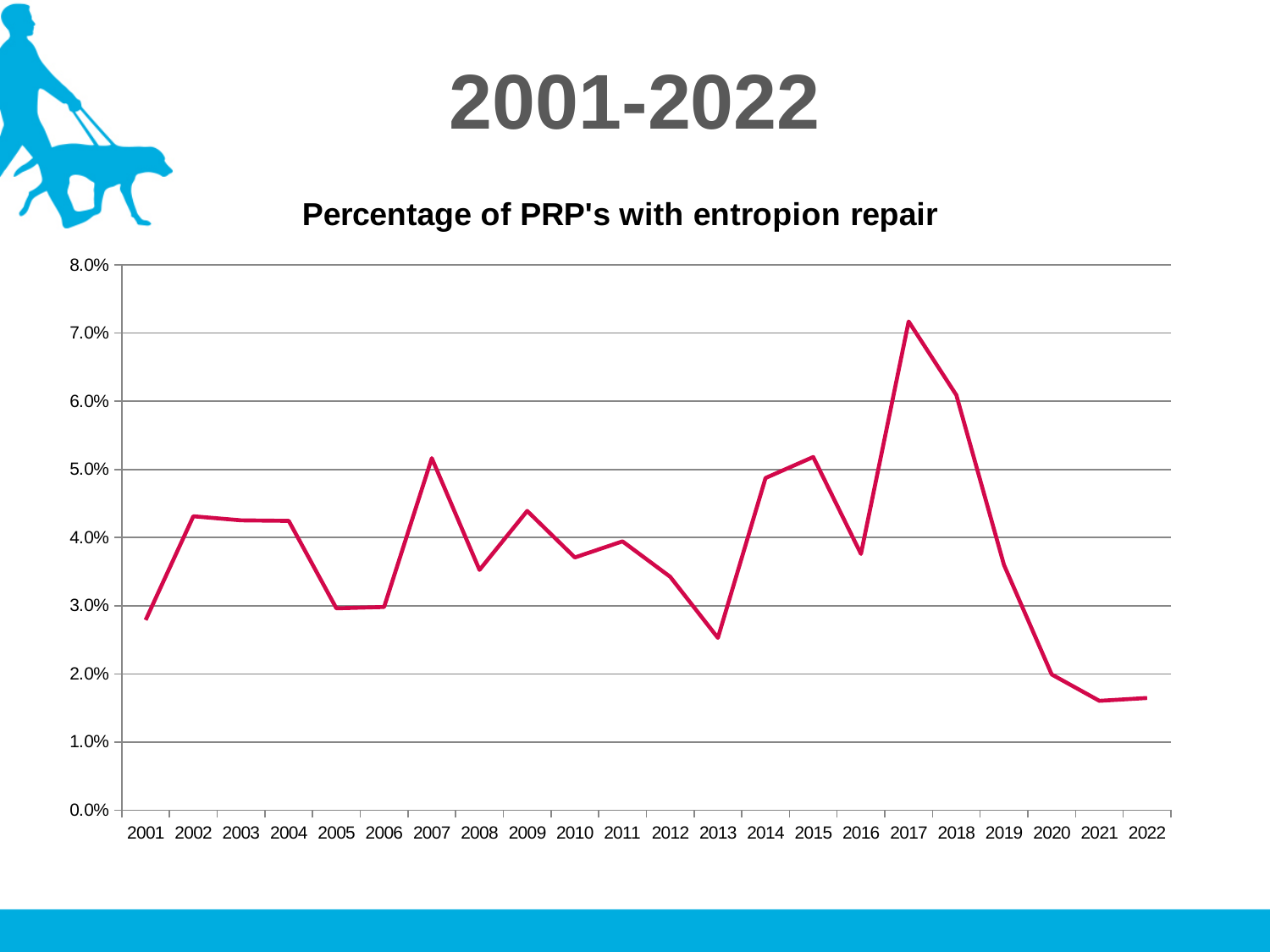

2001-2022

### Chart: Percentage of PRP's with entropion repair

| Category | % of PRP |
|---|---|
| 2001 | 0.0279027902790279 |
| 2002 | 0.043121149897330596 |
| 2003 | 0.0425273390036452 |
| 2004 | 0.04244694132334582 |
| 2005 | 0.02962085308056872 |
| 2006 | 0.02981366459627329 |
| 2007 | 0.05166051660516605 |
| 2008 | 0.03525264394829612 |
| 2009 | 0.043914680050188205 |
| 2010 | 0.03707865168539326 |
| 2011 | 0.039440203562340966 |
| 2012 | 0.03424657534246575 |
| 2013 | 0.02528735632183908 |
| 2014 | 0.04875 |
| 2015 | 0.05182567726737338 |
| 2016 | 0.03760282021151586 |
| 2017 | 0.07171314741035857 |
| 2018 | 0.06091370558375635 |
| 2019 | 0.03598014888337469 |
| 2020 | 0.0199203187250996 |
| 2021 | 0.016042780748663103 |
| 2022 | 0.016467065868263474 |